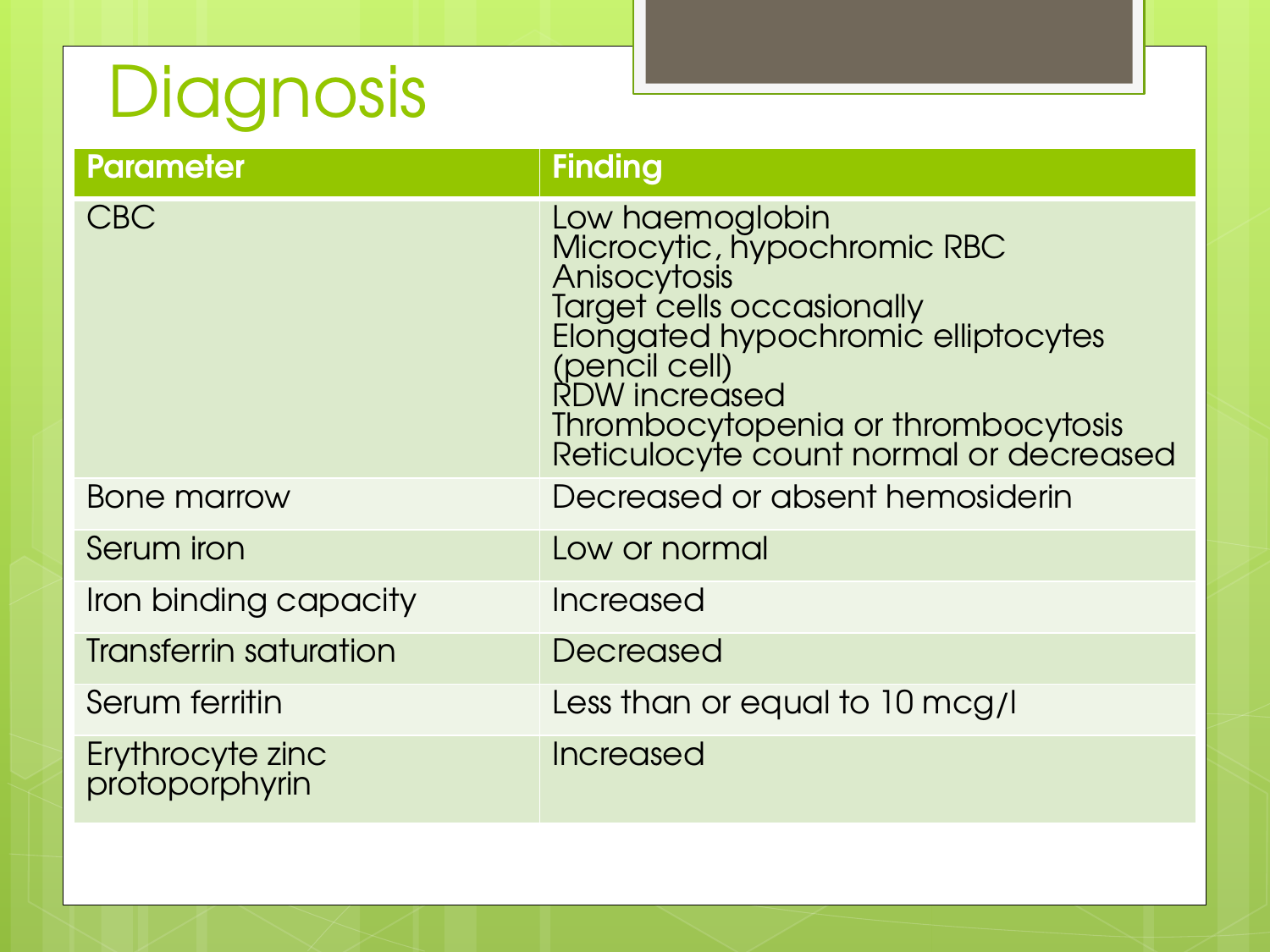

# Diagnosis
| Parameter | Finding |
| --- | --- |
| CBC | Low haemoglobin Microcytic, hypochromic RBC Anisocytosis Target cells occasionally Elongated hypochromic elliptocytes (pencil cell) RDW increased Thrombocytopenia or thrombocytosis Reticulocyte count normal or decreased |
| Bone marrow | Decreased or absent hemosiderin |
| Serum iron | Low or normal |
| Iron binding capacity | Increased |
| Transferrin saturation | Decreased |
| Serum ferritin | Less than or equal to 10 mcg/l |
| Erythrocyte zinc protoporphyrin | Increased |